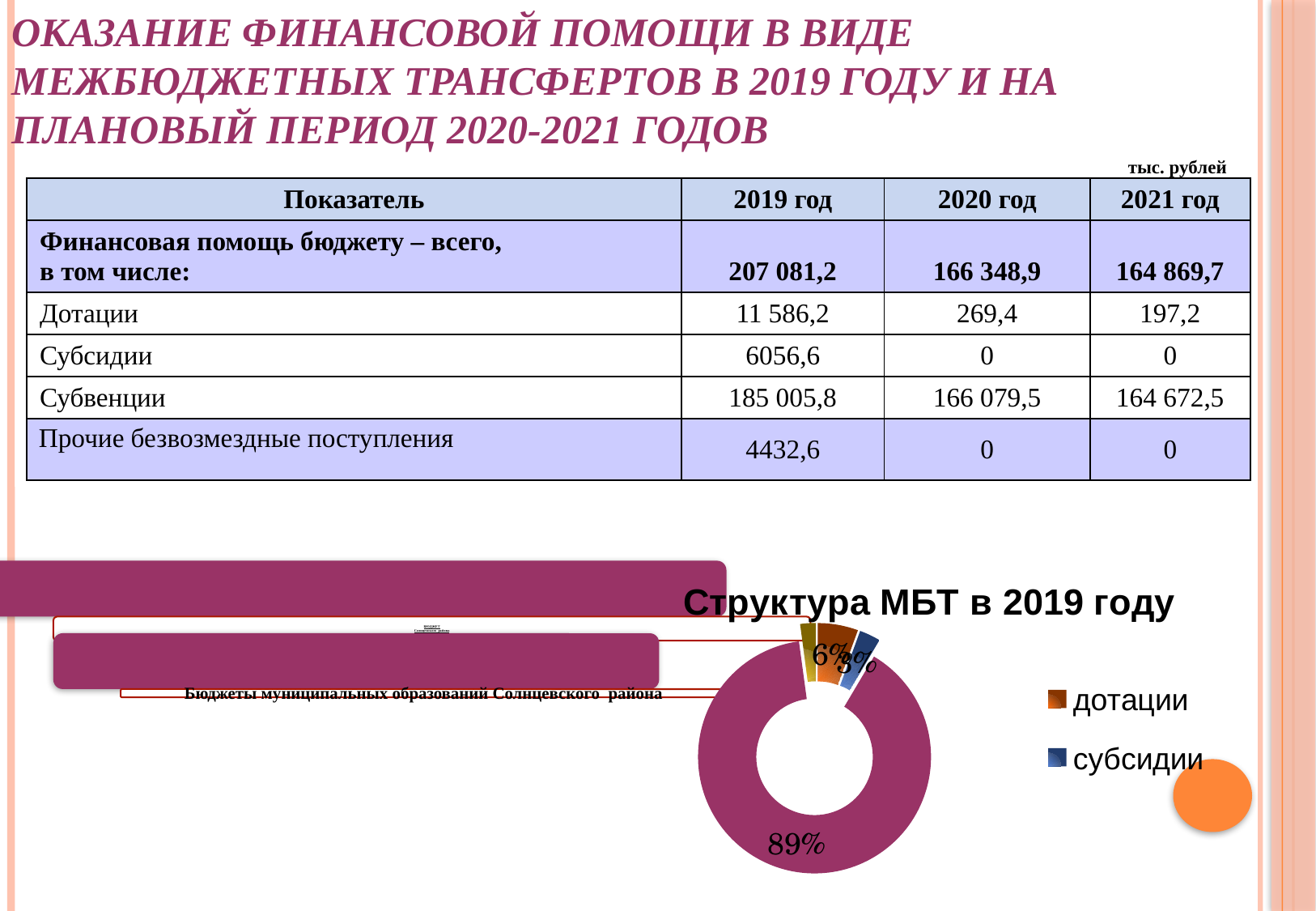

ОКАЗАНИЕ ФИНАНСОВОЙ ПОМОЩИ В ВИДЕ
МЕЖБЮДЖЕТНЫХ ТРАНСФЕРТОВ В 2019 ГОДУ И НА ПЛАНОВЫЙ ПЕРИОД 2020-2021 ГОДОВ
тыс. рублей
| Показатель | 2019 год | 2020 год | 2021 год |
| --- | --- | --- | --- |
| Финансовая помощь бюджету – всего, в том числе: | 207 081,2 | 166 348,9 | 164 869,7 |
| Дотации | 11 586,2 | 269,4 | 197,2 |
| Субсидии | 6056,6 | 0 | 0 |
| Субвенции | 185 005,8 | 166 079,5 | 164 672,5 |
| Прочие безвозмездные поступления | 4432,6 | 0 | 0 |
БЮДЖЕТ
Солнцевского  района
Бюджеты муниципальных образований Солнцевского  района

### Chart: Структура МБТ в 2019 году

| Category | Структура МБТ в 2019 году |
|---|---|
| дотации | 11586.2 |
| субсидии | 6056.6 |
| субвенции | 185005.8 |
| иные | 4432.6 |